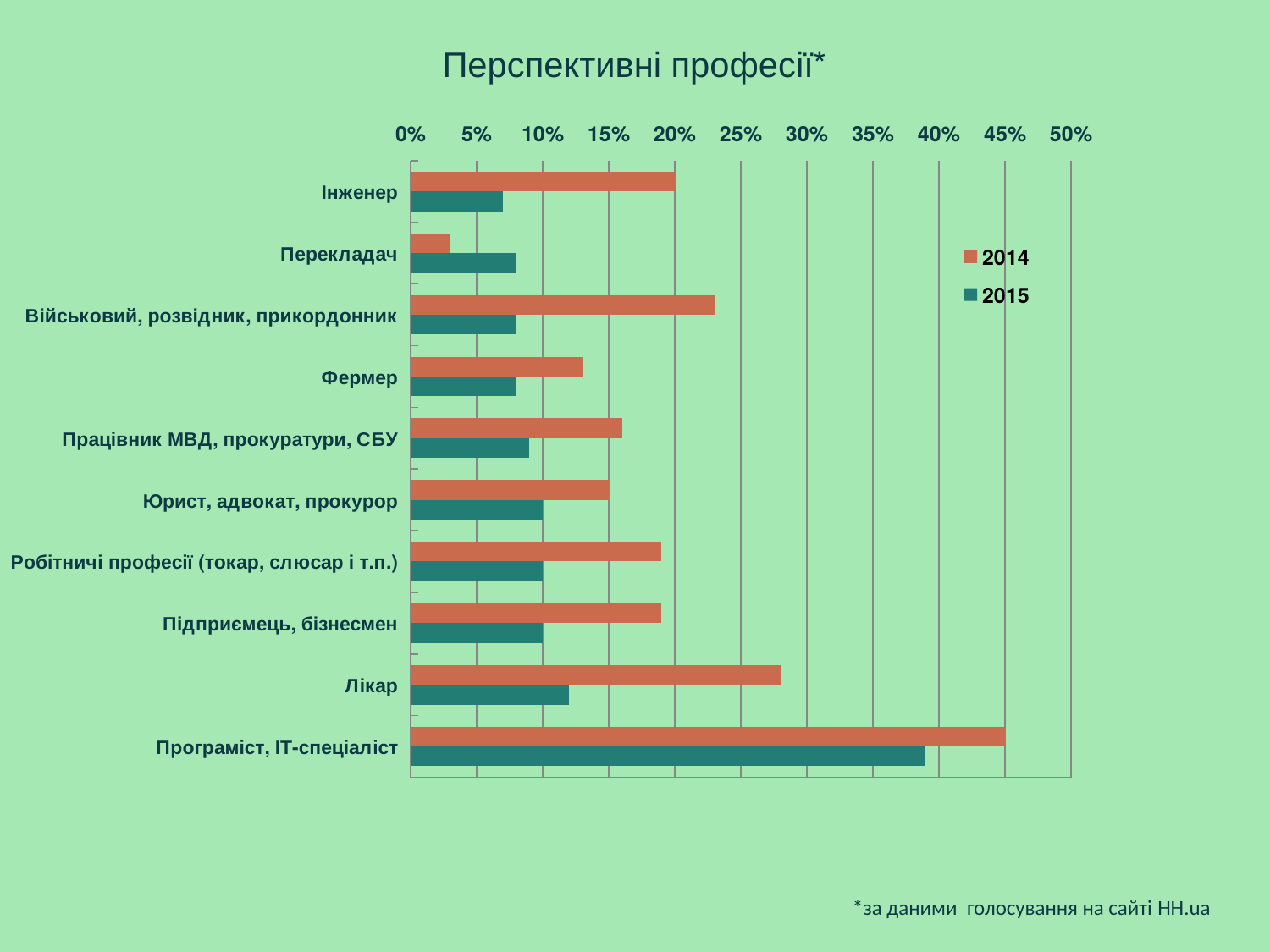

Перспективні професії*

### Chart

| Category | 2015 | 2014 |
|---|---|---|
| Програміст, ІТ-спеціаліст | 0.39000000000000024 | 0.45 |
| Лікар | 0.12000000000000002 | 0.2800000000000001 |
| Підприємець, бізнесмен | 0.1 | 0.19 |
| Робітничі професії (токар, слюсар і т.п.) | 0.1 | 0.19 |
| Юрист, адвокат, прокурор | 0.1 | 0.1500000000000001 |
| Працівник МВД, прокуратури, СБУ | 0.09000000000000002 | 0.16 |
| Фермер | 0.08000000000000004 | 0.13 |
| Військовий, розвідник, прикордонник | 0.08000000000000004 | 0.23 |
| Перекладач | 0.08000000000000004 | 0.030000000000000002 |
| Інженер | 0.07000000000000002 | 0.2 |
*за даними  голосування на сайті HH.ua